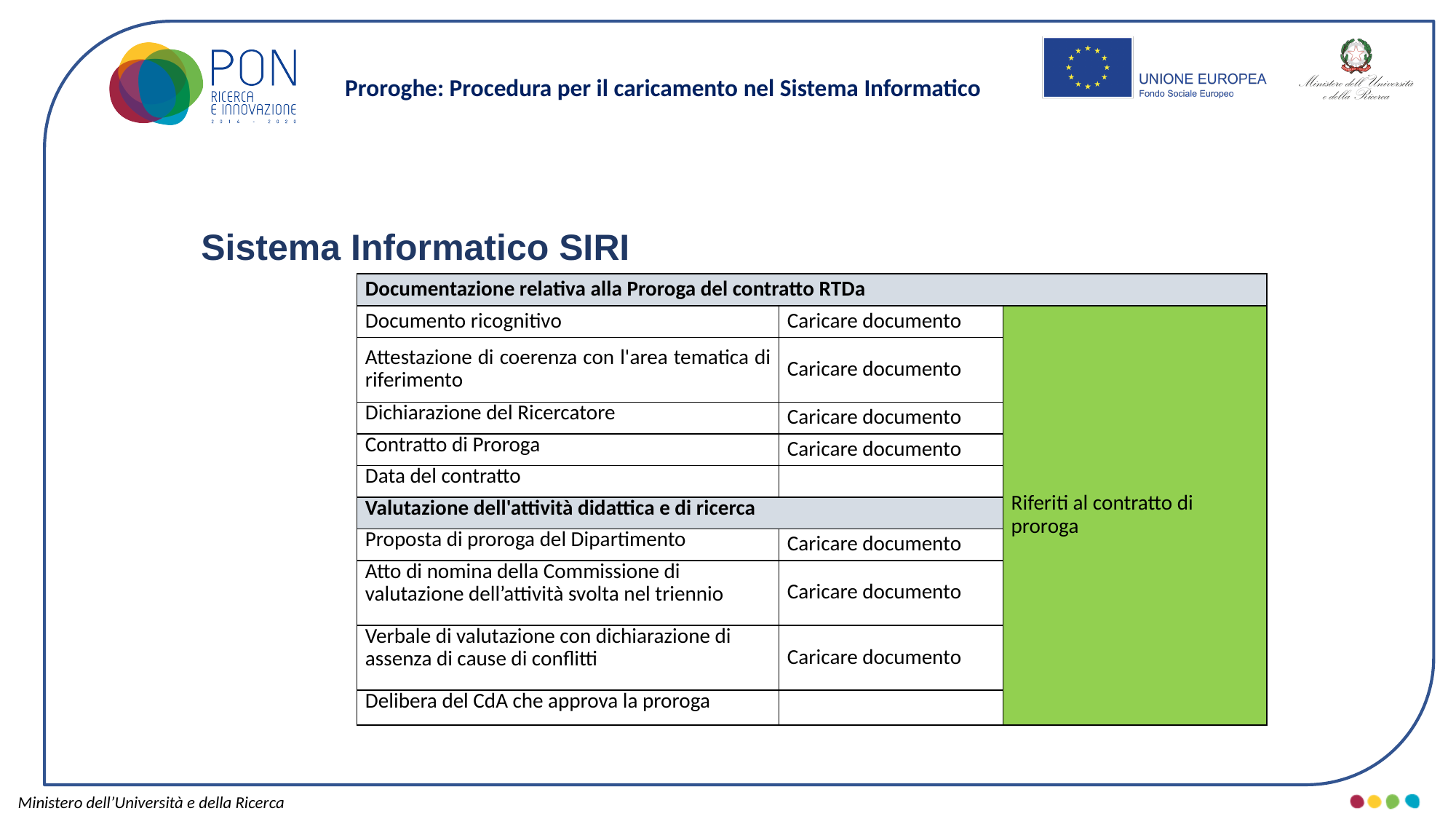

Proroghe: Procedura per il caricamento nel Sistema Informatico
Sistema Informatico SIRI
| Documentazione relativa alla Proroga del contratto RTDa |  |  |
| --- | --- | --- |
| Documento ricognitivo | Caricare documento | Riferiti al contratto di proroga |
| Attestazione di coerenza con l'area tematica di riferimento | Caricare documento |  |
| Dichiarazione del Ricercatore | Caricare documento |  |
| Contratto di Proroga | Caricare documento |  |
| Data del contratto |  |  |
| Valutazione dell'attività didattica e di ricerca |  |  |
| Proposta di proroga del Dipartimento | Caricare documento |  |
| Atto di nomina della Commissione di valutazione dell’attività svolta nel triennio | Caricare documento |  |
| Verbale di valutazione con dichiarazione di assenza di cause di conflitti | Caricare documento |  |
| Delibera del CdA che approva la proroga |  |  |